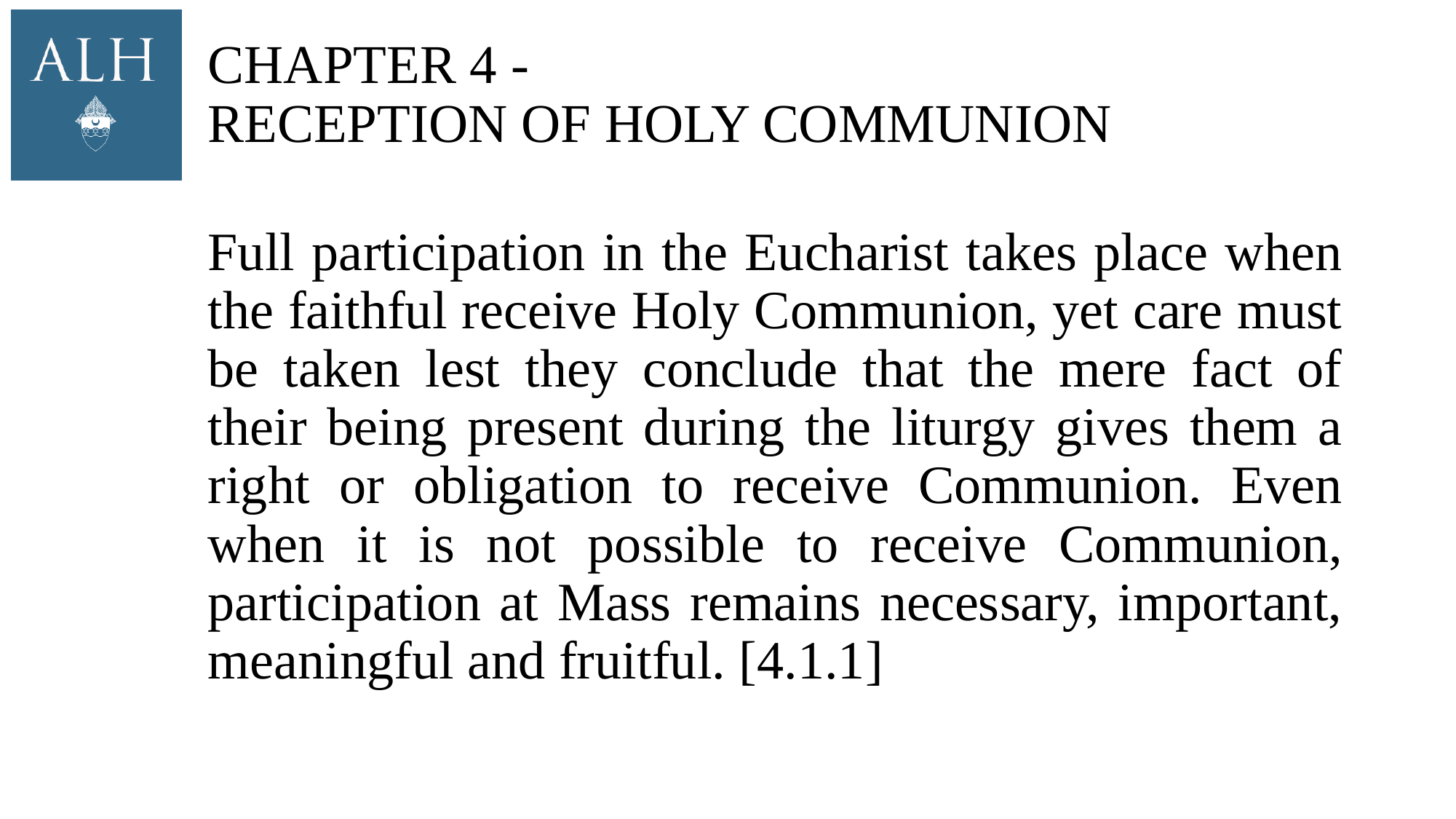

# Chapter 4 - Reception of Holy Communion
Full participation in the Eucharist takes place when the faithful receive Holy Communion, yet care must be taken lest they conclude that the mere fact of their being present during the liturgy gives them a right or obligation to receive Communion. Even when it is not possible to receive Communion, participation at Mass remains necessary, important, meaningful and fruitful. [4.1.1]